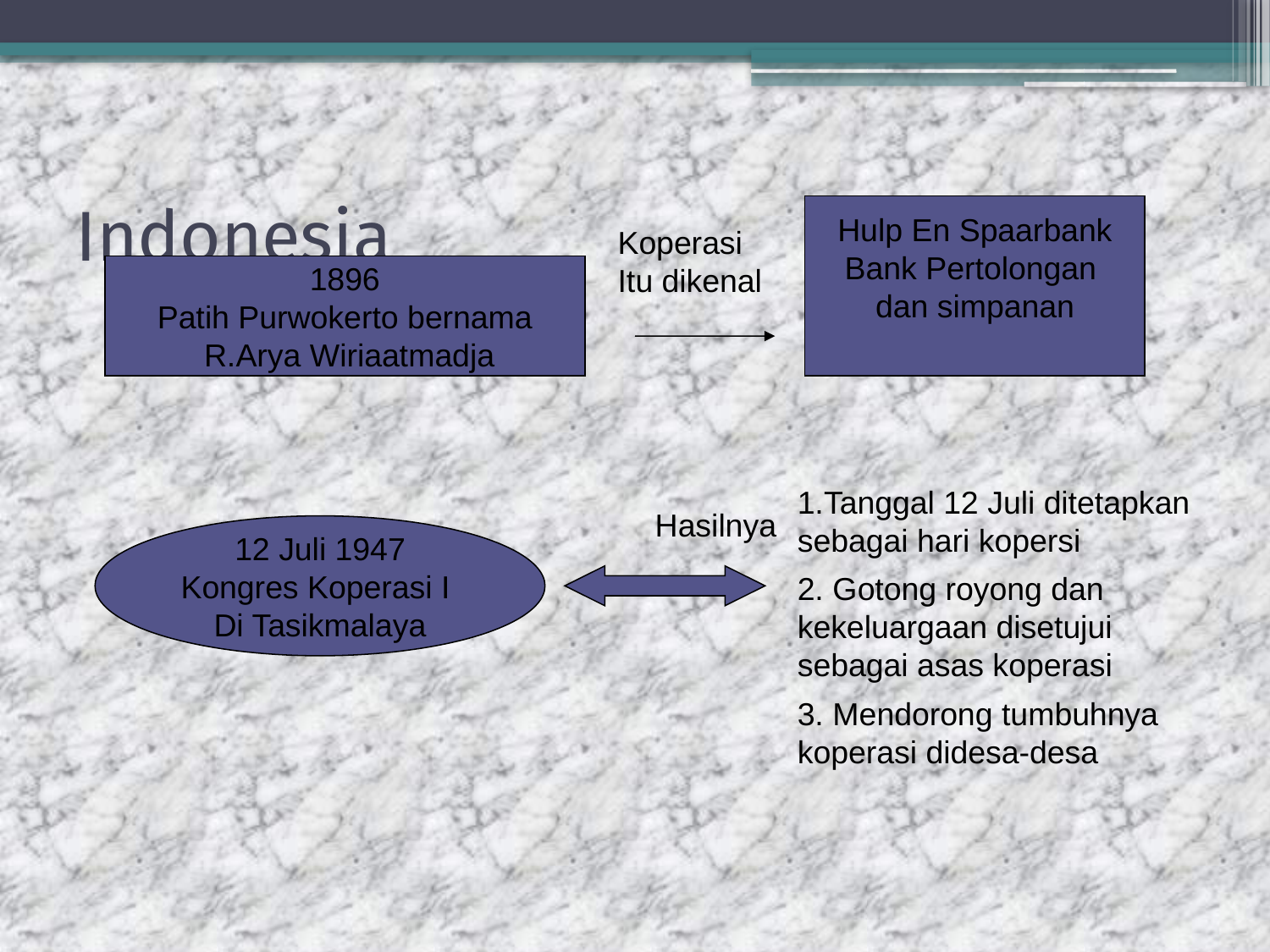

# Indonesia
Hulp En Spaarbank
Bank Pertolongan
dan simpanan

Koperasi
Itu dikenal
1896
Patih Purwokerto bernama
 R.Arya Wiriaatmadja

1.Tanggal 12 Juli ditetapkan sebagai hari kopersi
2. Gotong royong dan kekeluargaan disetujui sebagai asas koperasi
3. Mendorong tumbuhnya koperasi didesa-desa
Hasilnya
12 Juli 1947
Kongres Koperasi I
Di Tasikmalaya